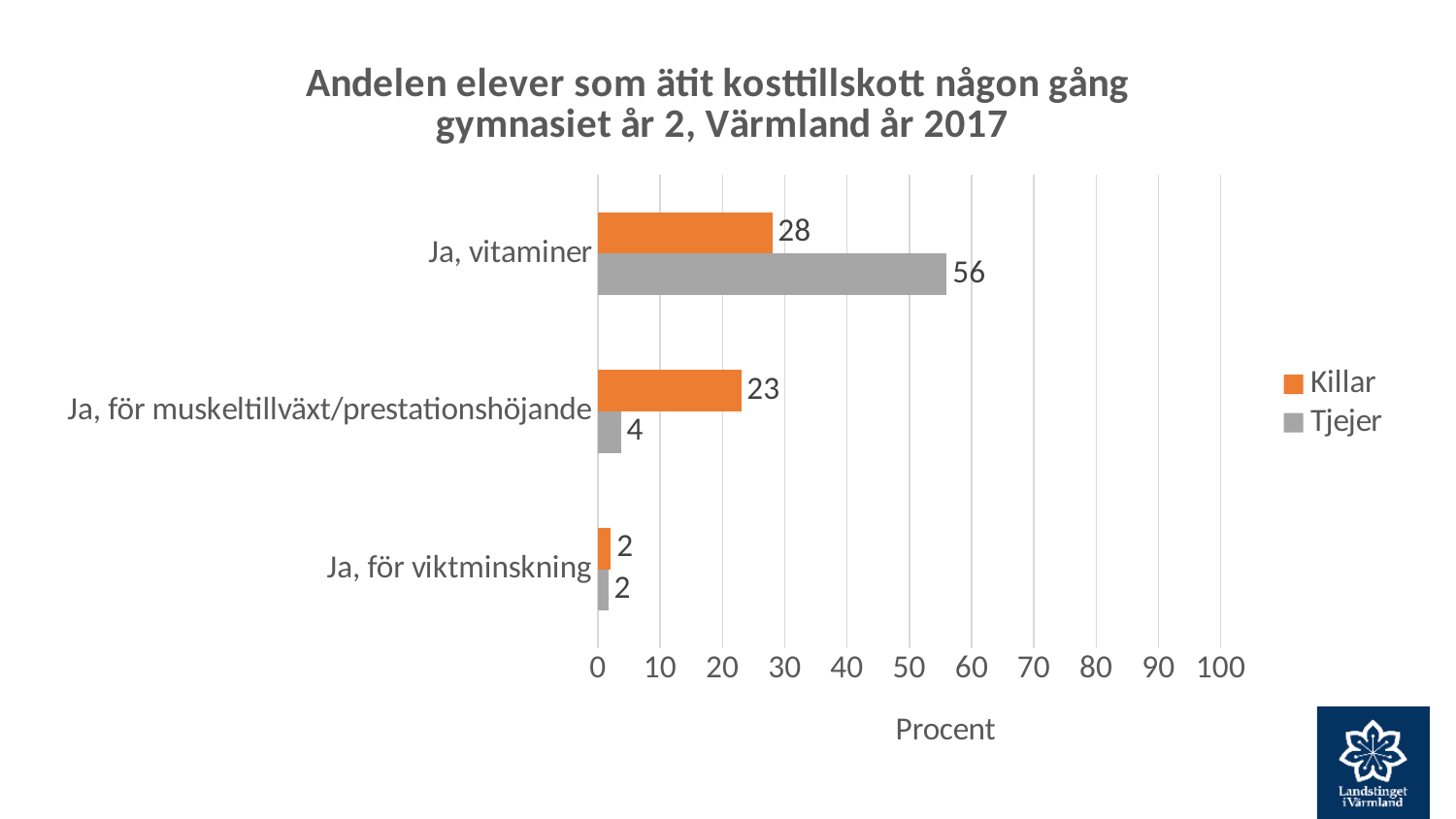

### Chart: Andelen elever som ätit kosttillskott någon gång
gymnasiet år 2, Värmland år 2017

| Category | Tjejer | Killar |
|---|---|---|
| Ja, för viktminskning | 1.7 | 2.1 |
| Ja, för muskeltillväxt/prestationshöjande | 3.7 | 23.0 |
| Ja, vitaminer | 56.0 | 28.0 |